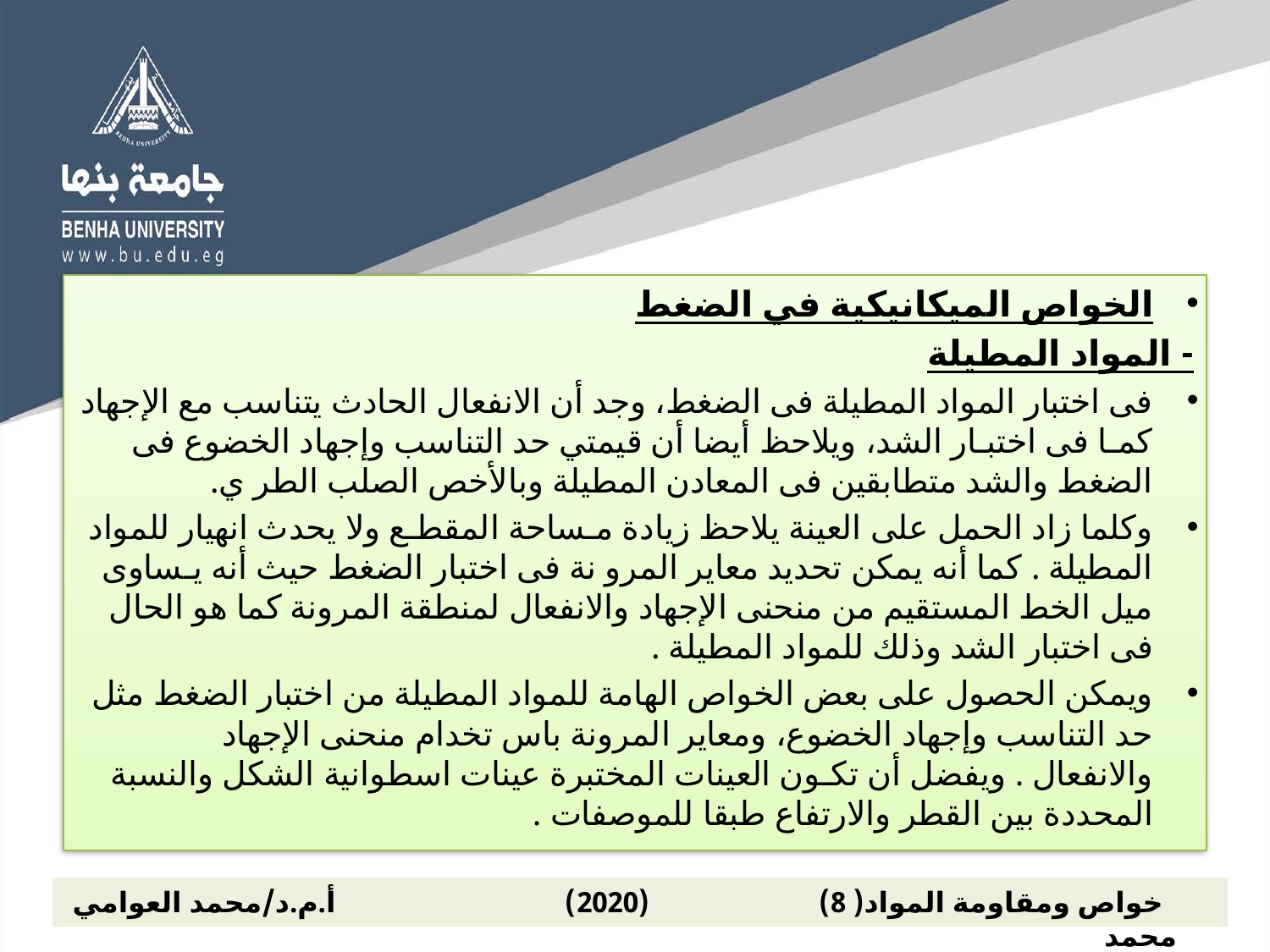

الخواص الميكانيكية في الضغط
- المواد المطيلة
فى اختبار المواد المطيلة فى الضغط، وجد أن الانفعال الحادث يتناسب مع الإجهاد كمـا فى اختبـار الشد، ويلاحظ أيضا أن قيمتي حد التناسب وإجهاد الخضوع فى الضغط والشد متطابقين فى المعادن المطيلة وبالأخص الصلب الطر ي.
وكلما زاد الحمل على العينة يلاحظ زيادة مـساحة المقطـع ولا يحدث انهيار للمواد المطيلة . كما أنه يمكن تحديد معاير المرو نة فى اختبار الضغط حيث أنه يـساوى ميل الخط المستقيم من منحنى الإجهاد والانفعال لمنطقة المرونة كما هو الحال فى اختبار الشد وذلك للمواد المطيلة .
ويمكن الحصول على بعض الخواص الهامة للمواد المطيلة من اختبار الضغط مثل حد التناسب وإجهاد الخضوع، ومعاير المرونة باس تخدام منحنى الإجهاد والانفعال . ويفضل أن تكـون العينات المختبرة عينات اسطوانية الشكل والنسبة المحددة بين القطر والارتفاع طبقا للموصفات .

       خواص ومقاومة المواد( 8)                       (2020)                               أ.م.د/محمد العوامي محمد